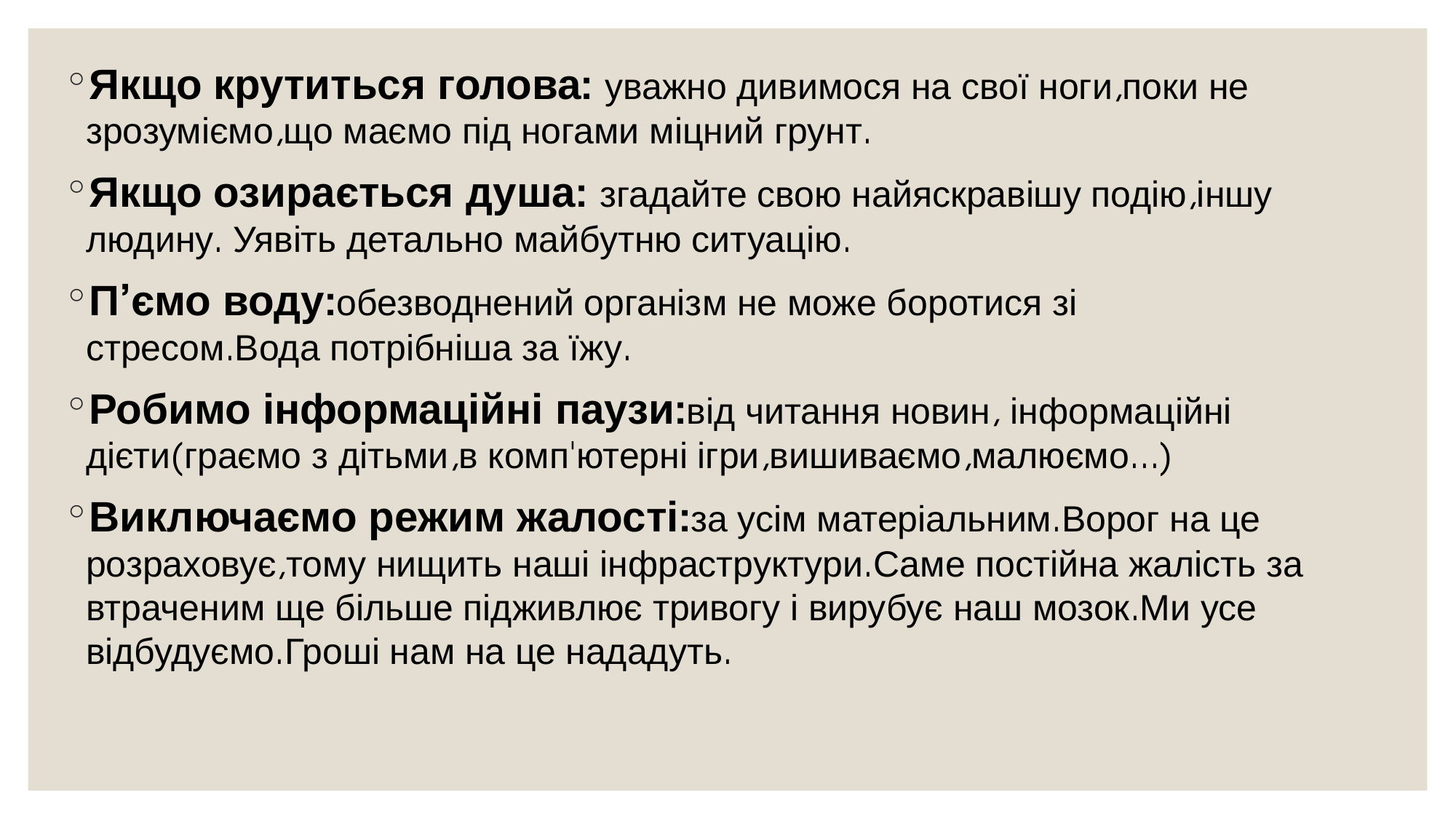

Якщо крутиться голова: уважно дивимося на свої ноги,поки не зрозуміємо,що маємо під ногами міцний грунт.
Якщо озирається душа: згадайте свою найяскравішу подію,іншу людину. Уявіть детально майбутню ситуацію.
П’ємо воду:обезводнений організм не може боротися зі стресом.Вода потрібніша за їжу.
Робимо інформаційні паузи:від читання новин, інформаційні дієти(граємо з дітьми,в комп'ютерні ігри,вишиваємо,малюємо...)
Виключаємо режим жалості:за усім матеріальним.Ворог на це розраховує,тому нищить наші інфраструктури.Саме постійна жалість за втраченим ще більше підживлює тривогу і вирубує наш мозок.Ми усе відбудуємо.Гроші нам на це нададуть.